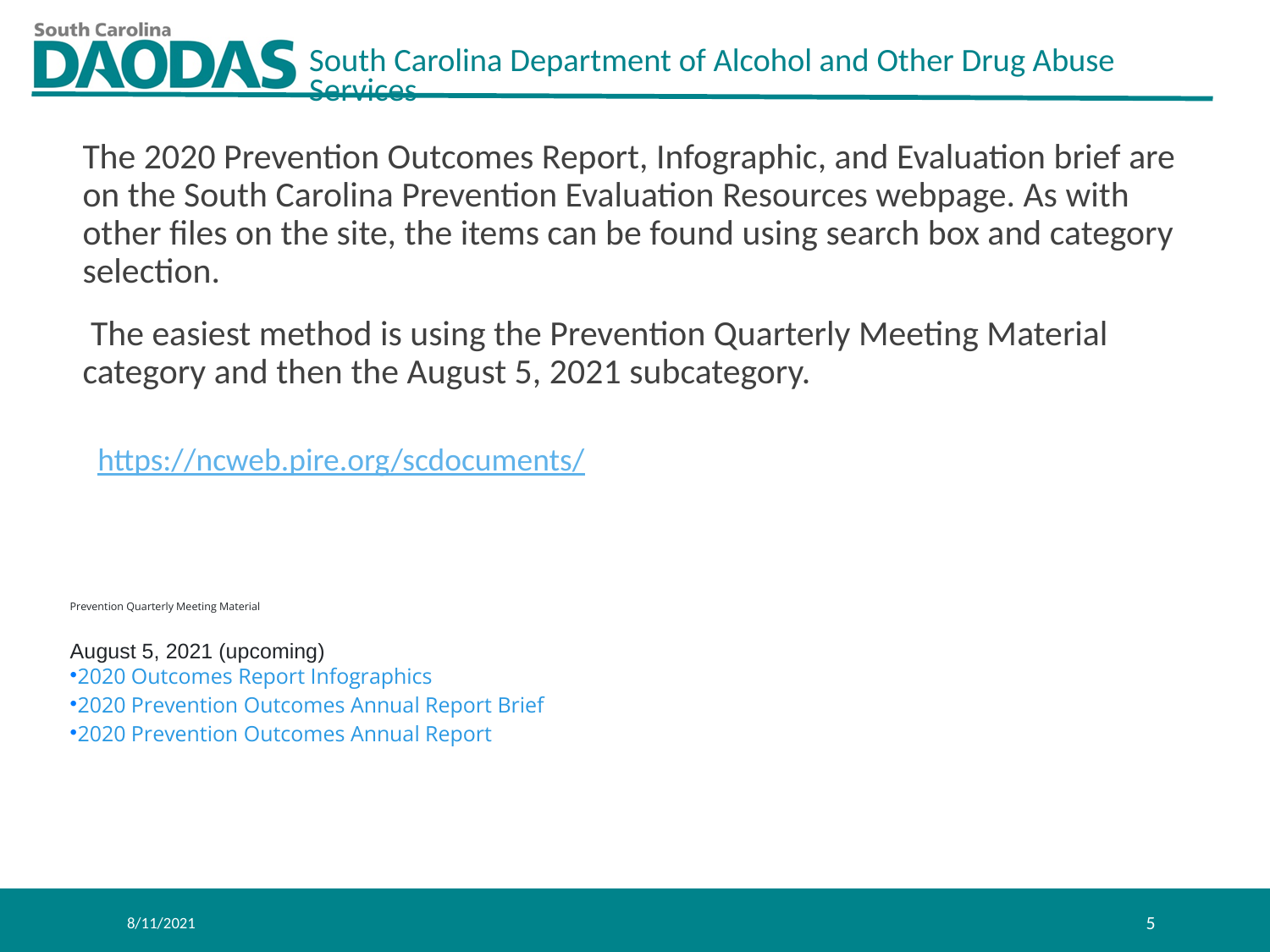

The 2020 Prevention Outcomes Report, Infographic, and Evaluation brief are on the South Carolina Prevention Evaluation Resources webpage. As with other files on the site, the items can be found using search box and category selection.
 The easiest method is using the Prevention Quarterly Meeting Material category and then the August 5, 2021 subcategory.

https://ncweb.pire.org/scdocuments/

Prevention Quarterly Meeting Material

August 5, 2021 (upcoming)
2020 Outcomes Report Infographics
2020 Prevention Outcomes Annual Report Brief
2020 Prevention Outcomes Annual Report

8/11/2021
5